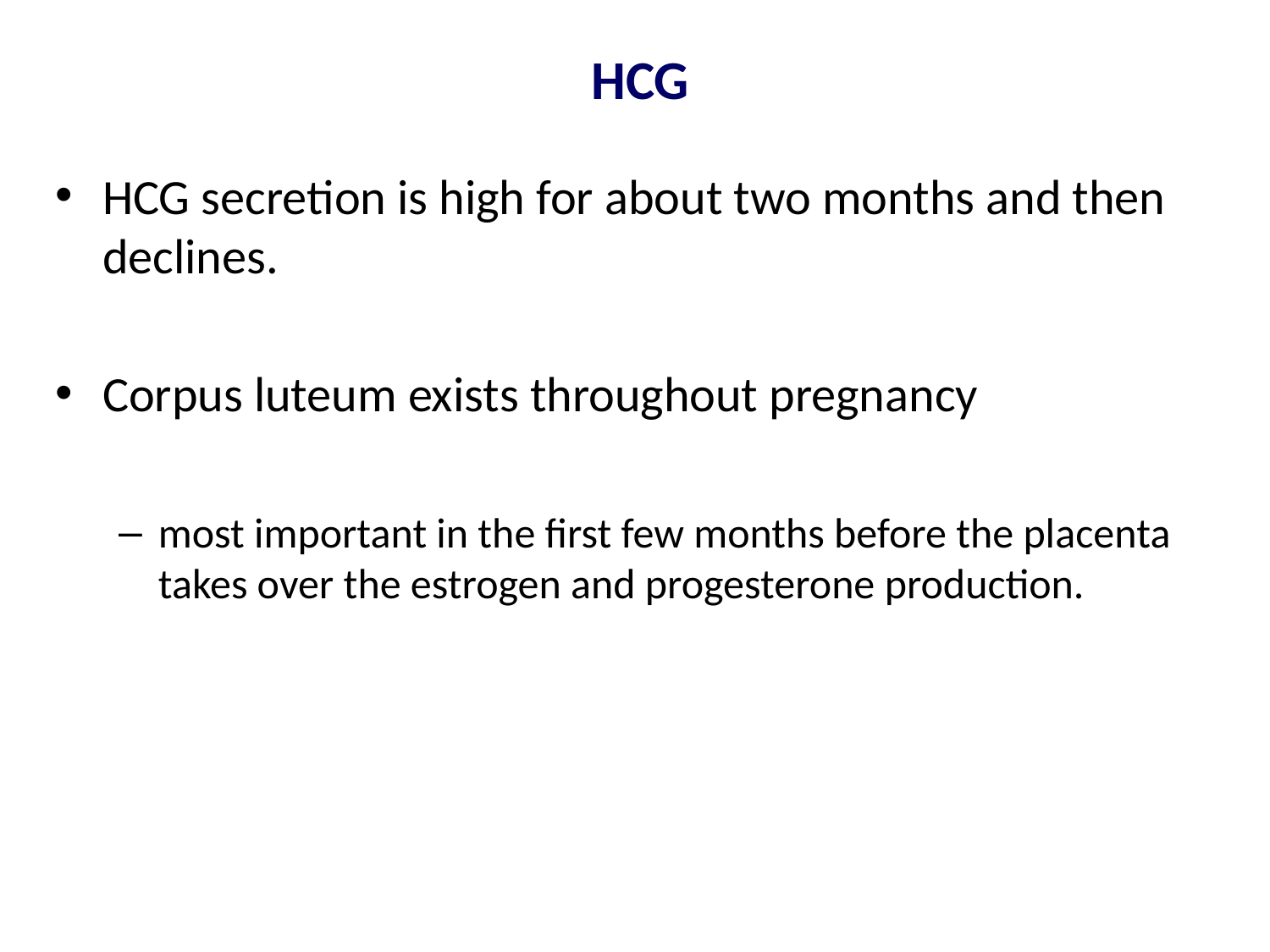

# HCG
HCG secretion is high for about two months and then declines.

Corpus luteum exists throughout pregnancy

most important in the first few months before the placenta takes over the estrogen and progesterone production.